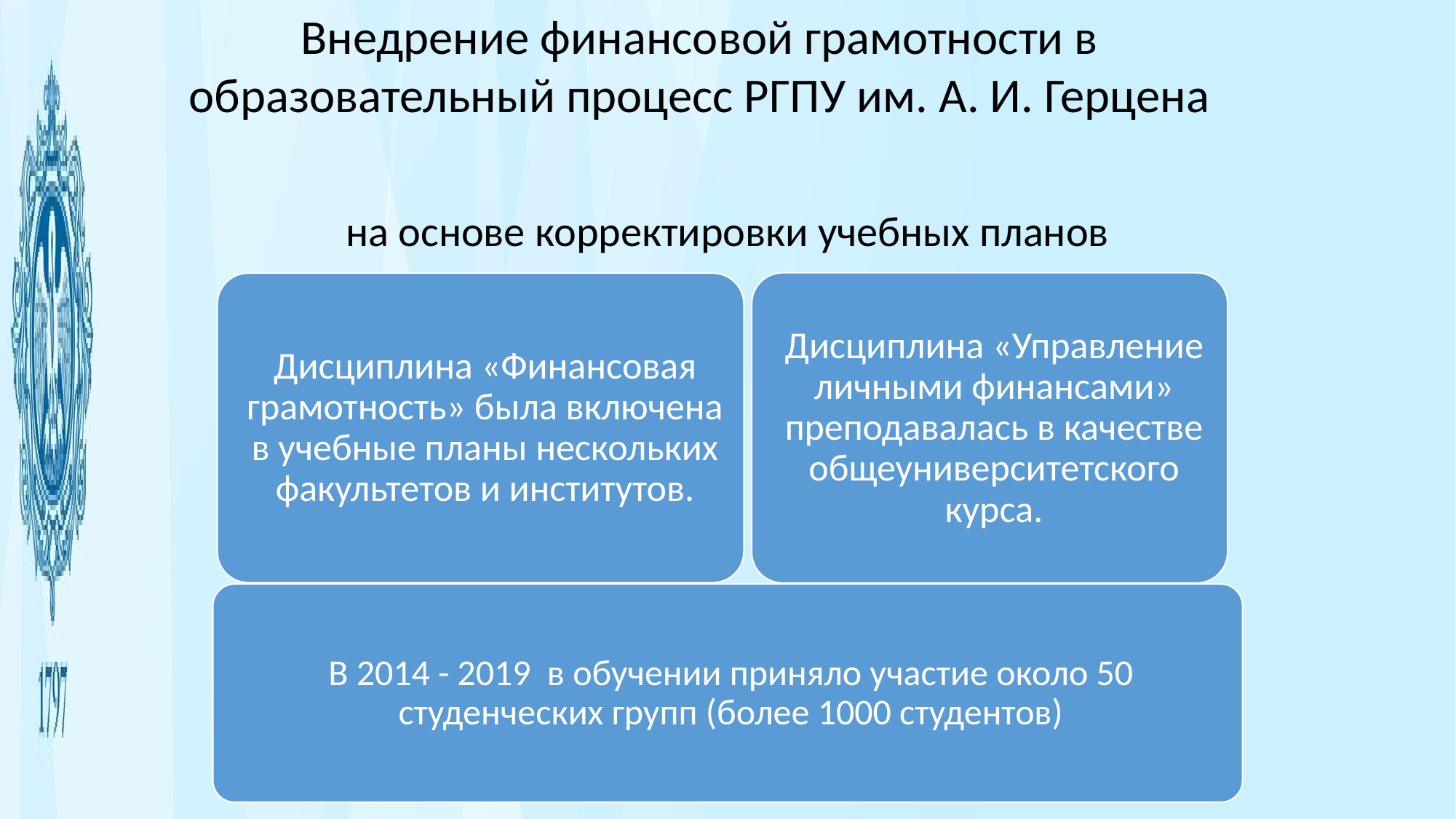

Внедрение финансовой грамотности в
образовательный процесс РГПУ им. А. И. Герцена
на основе корректировки учебных планов
В 2014 - 2019  в обучении приняло участие около 50 студенческих групп (более 1000 студентов)
Дисциплина «Финансовая грамотность» была включена в учебные планы нескольких факультетов и институтов.
Дисциплина «Управление личными финансами» преподавалась в качестве общеуниверситетского курса.